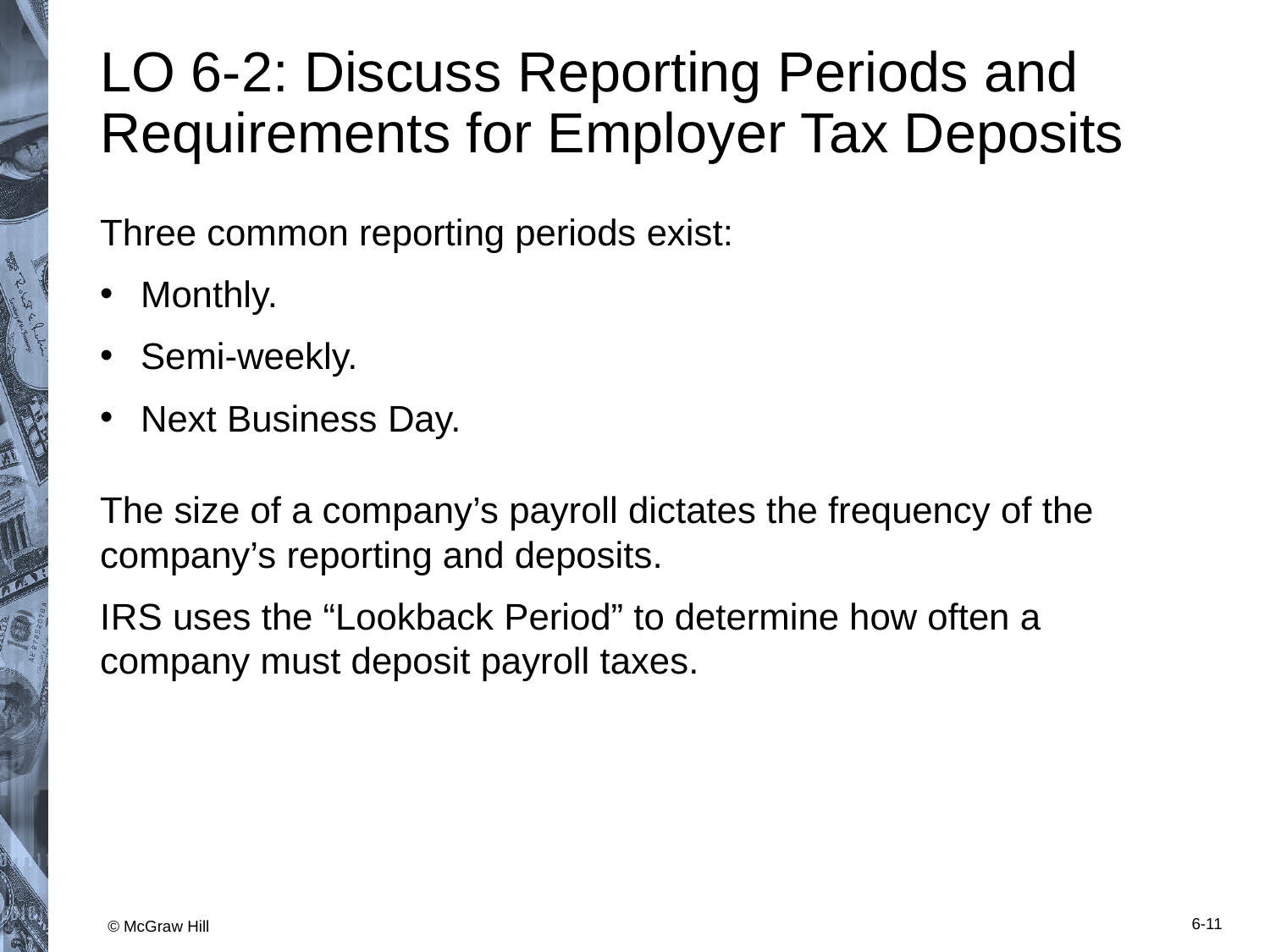

# L O 6-2: Discuss Reporting Periods and Requirements for Employer Tax Deposits
Three common reporting periods exist:
Monthly.
Semi-weekly.
Next Business Day.
The size of a company’s payroll dictates the frequency of the company’s reporting and deposits.
I R S uses the “Lookback Period” to determine how often a company must deposit payroll taxes.